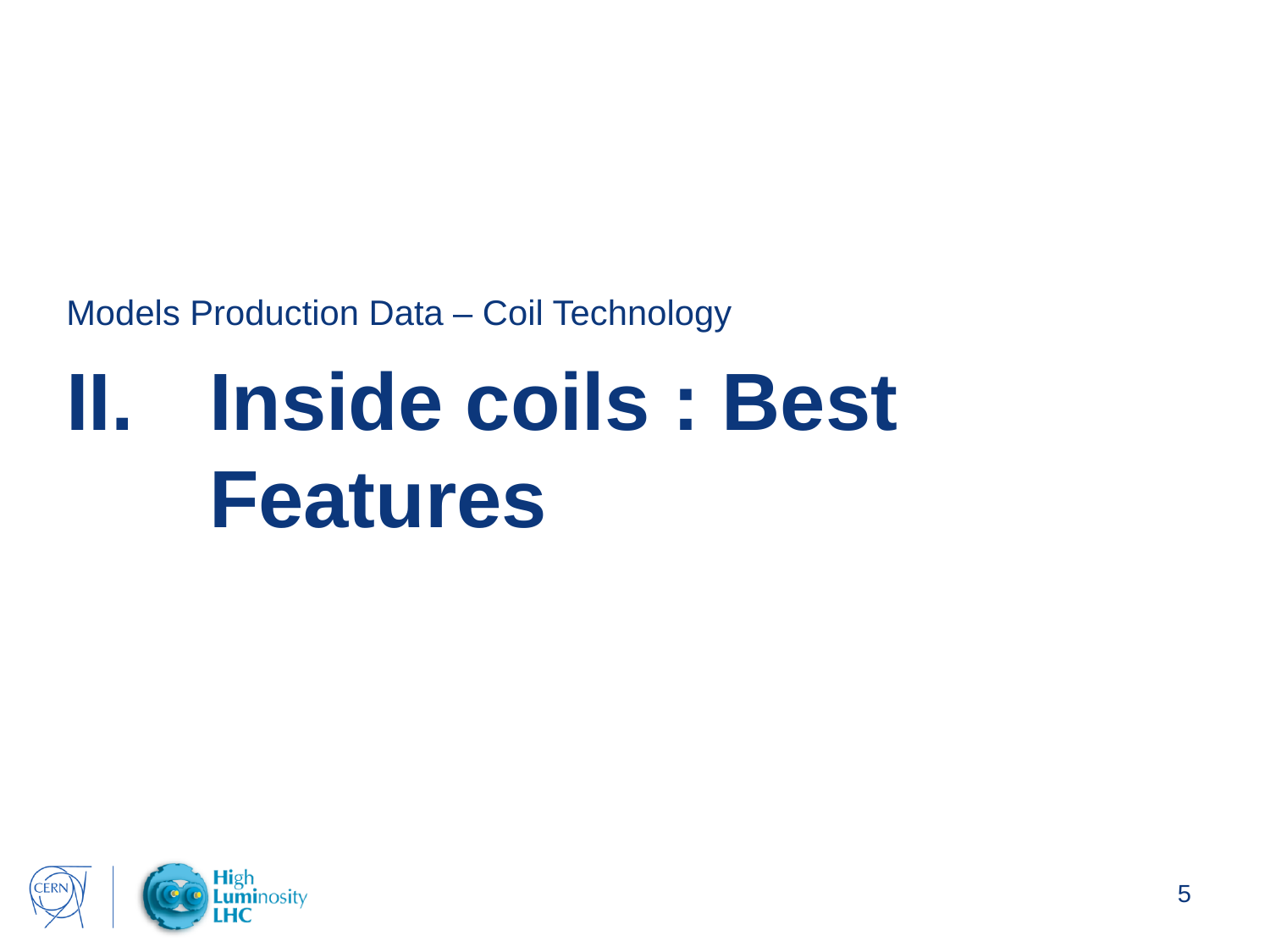

Models Production Data – Coil Technology
# Inside coils : Best Features